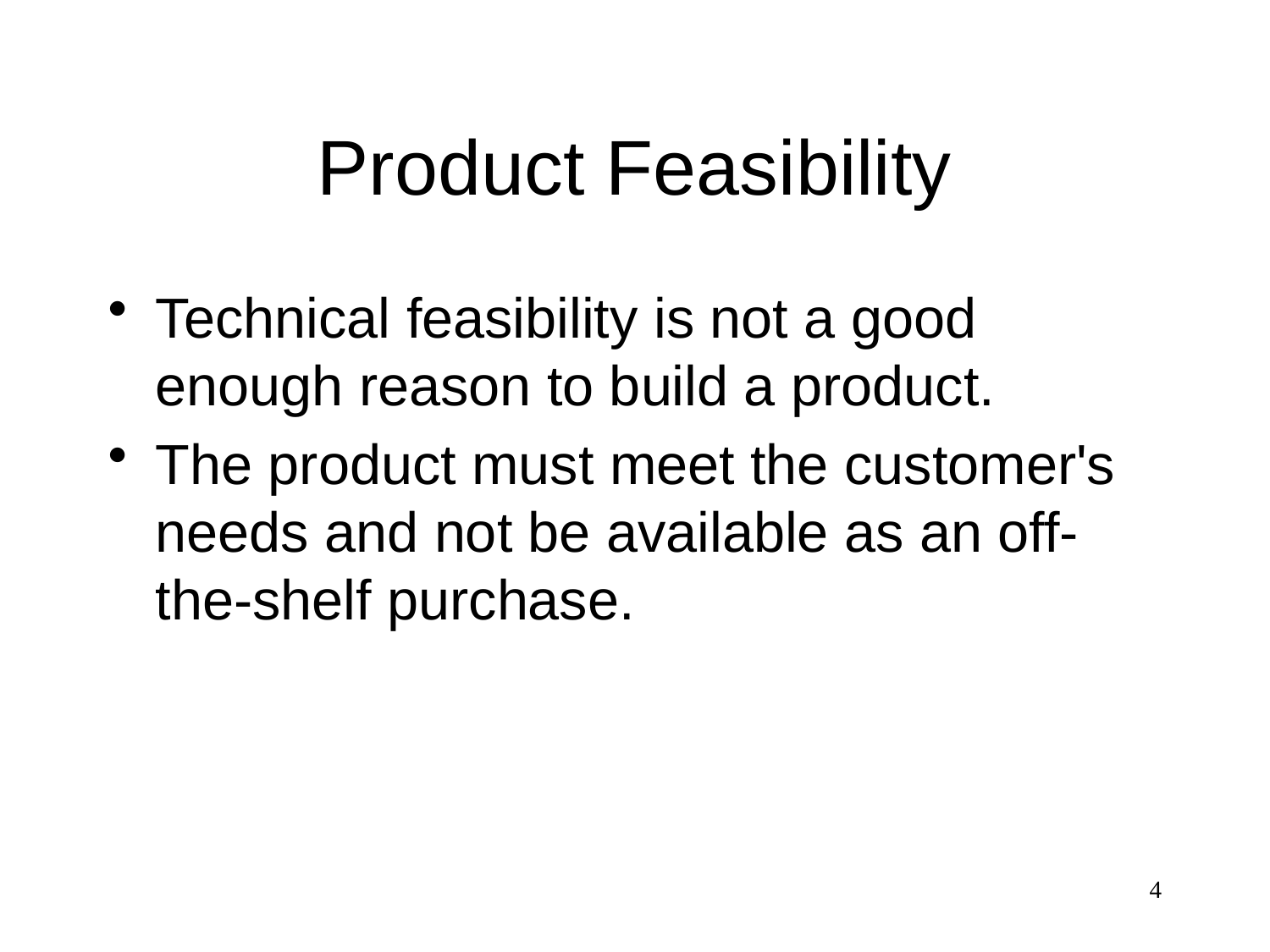

# Product Feasibility
Technical feasibility is not a good enough reason to build a product.
The product must meet the customer's needs and not be available as an off-the-shelf purchase.
4